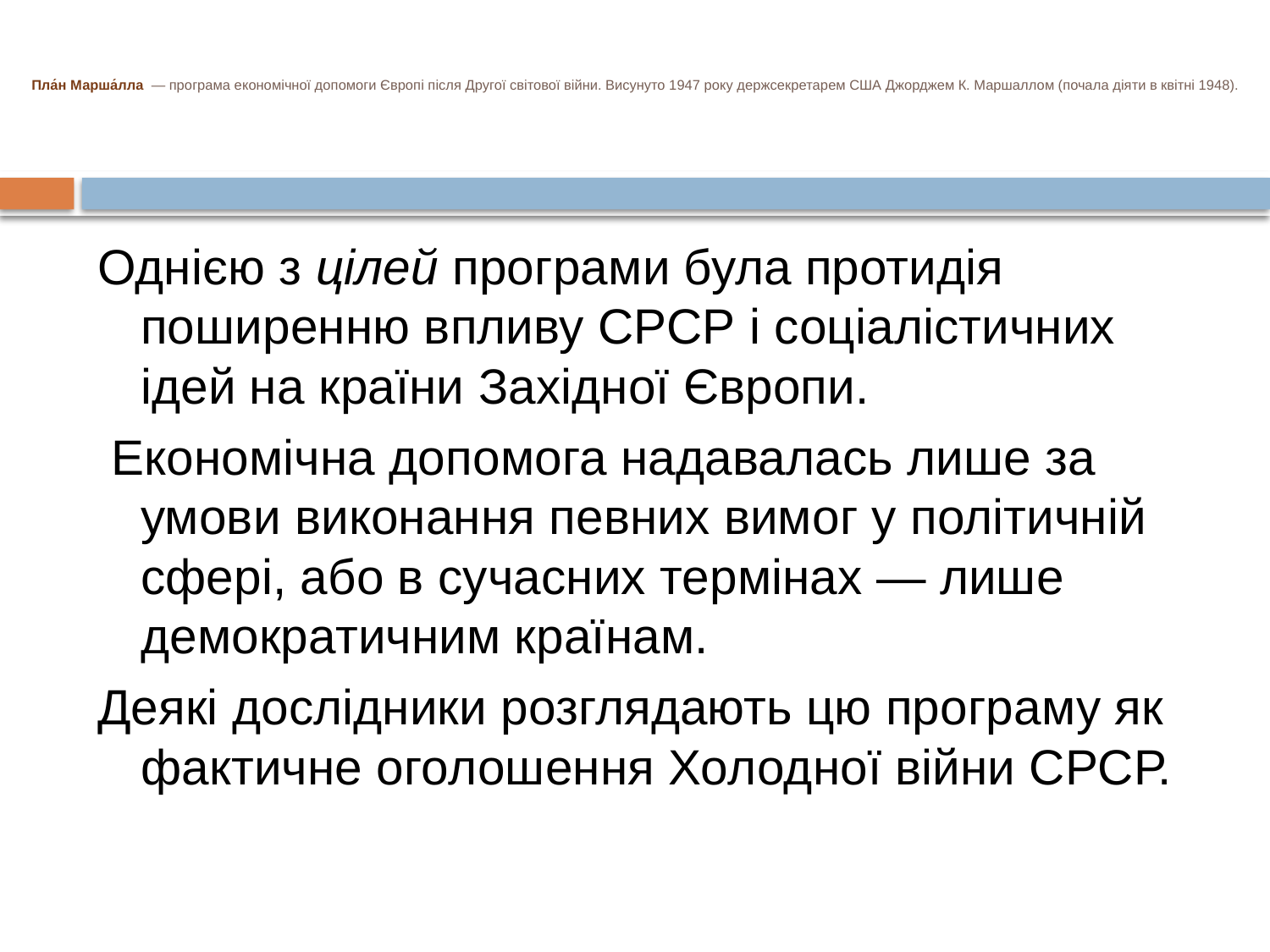

# Пла́н Марша́лла  — програма економічної допомоги Європі після Другої світової війни. Висунуто 1947 року держсекретарем США Джорджем К. Маршаллом (почала діяти в квітні 1948).
Однією з цілей програми була протидія поширенню впливу СРСР і соціалістичних ідей на країни Західної Європи.
 Економічна допомога надавалась лише за умови виконання певних вимог у політичній сфері, або в сучасних термінах — лише демократичним країнам.
Деякі дослідники розглядають цю програму як фактичне оголошення Холодної війни СРСР.